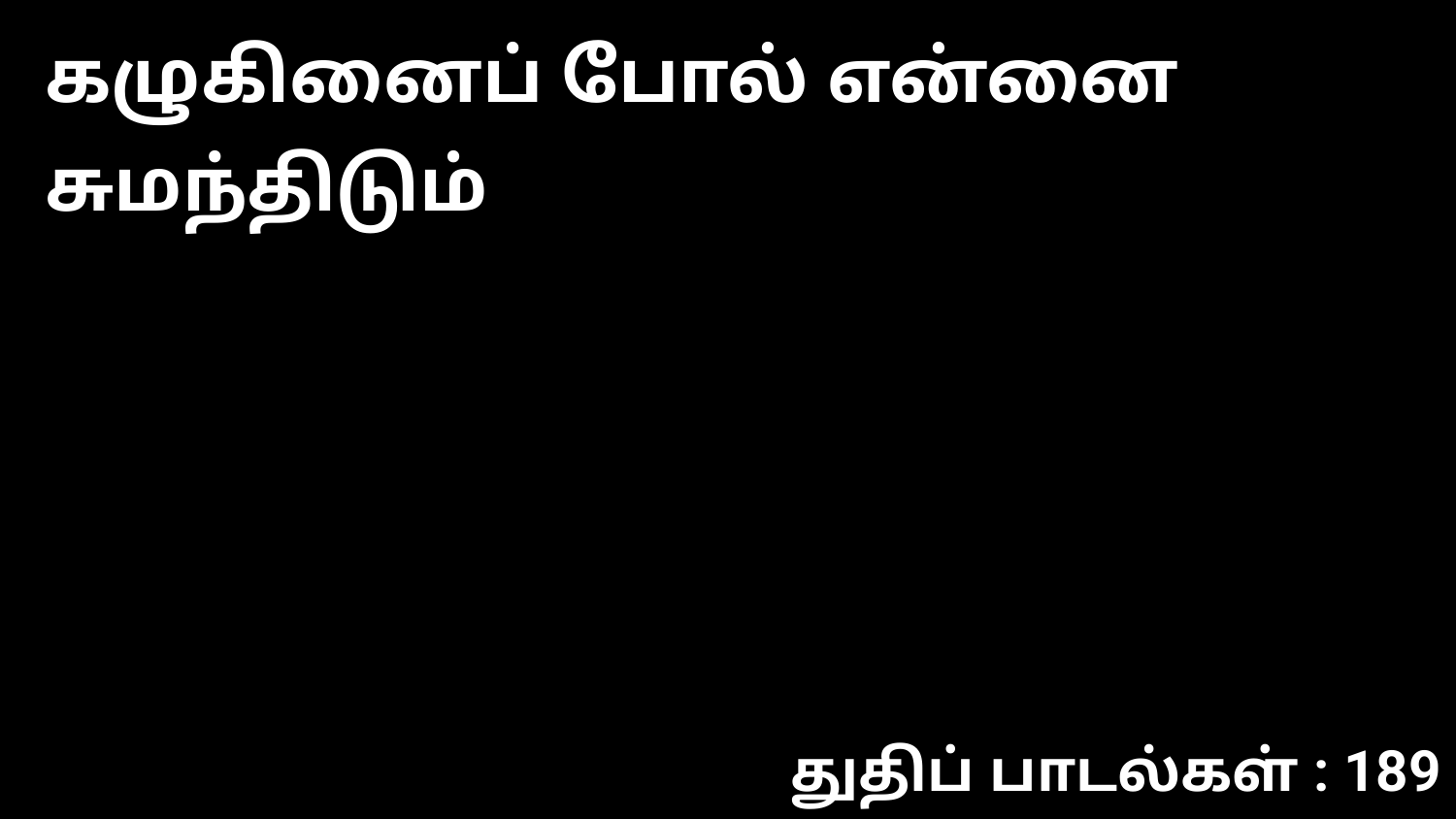

கழுகினைப் போல் என்னை சுமந்திடும்
துதிப் பாடல்கள் : 189